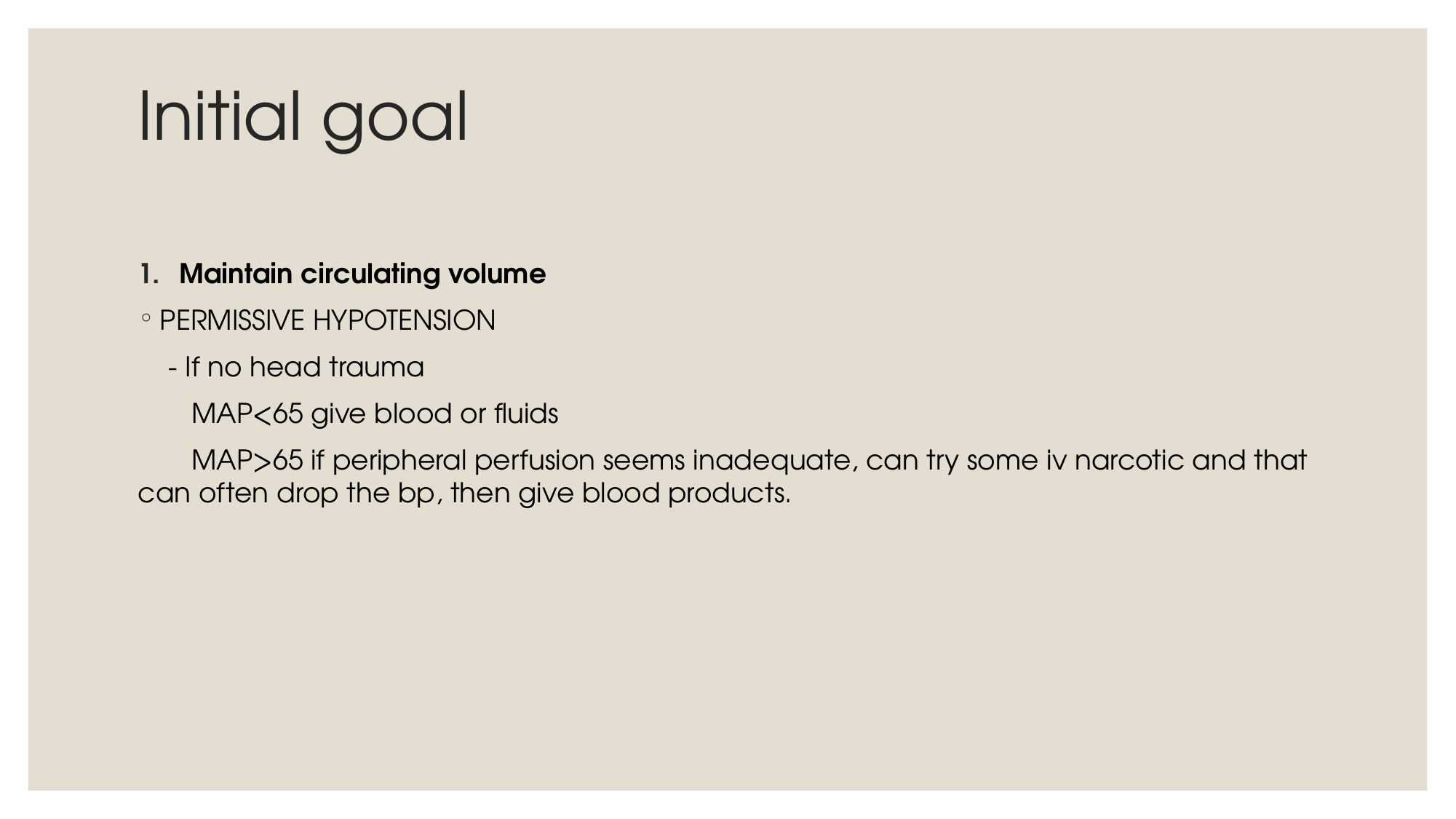

# Initial goal
Maintain circulating volume
PERMISSIVE HYPOTENSION
    - If no head trauma
       MAP<65 give blood or fluids
       MAP>65 if peripheral perfusion seems inadequate, can try some iv narcotic and that can often drop the bp, then give blood products.